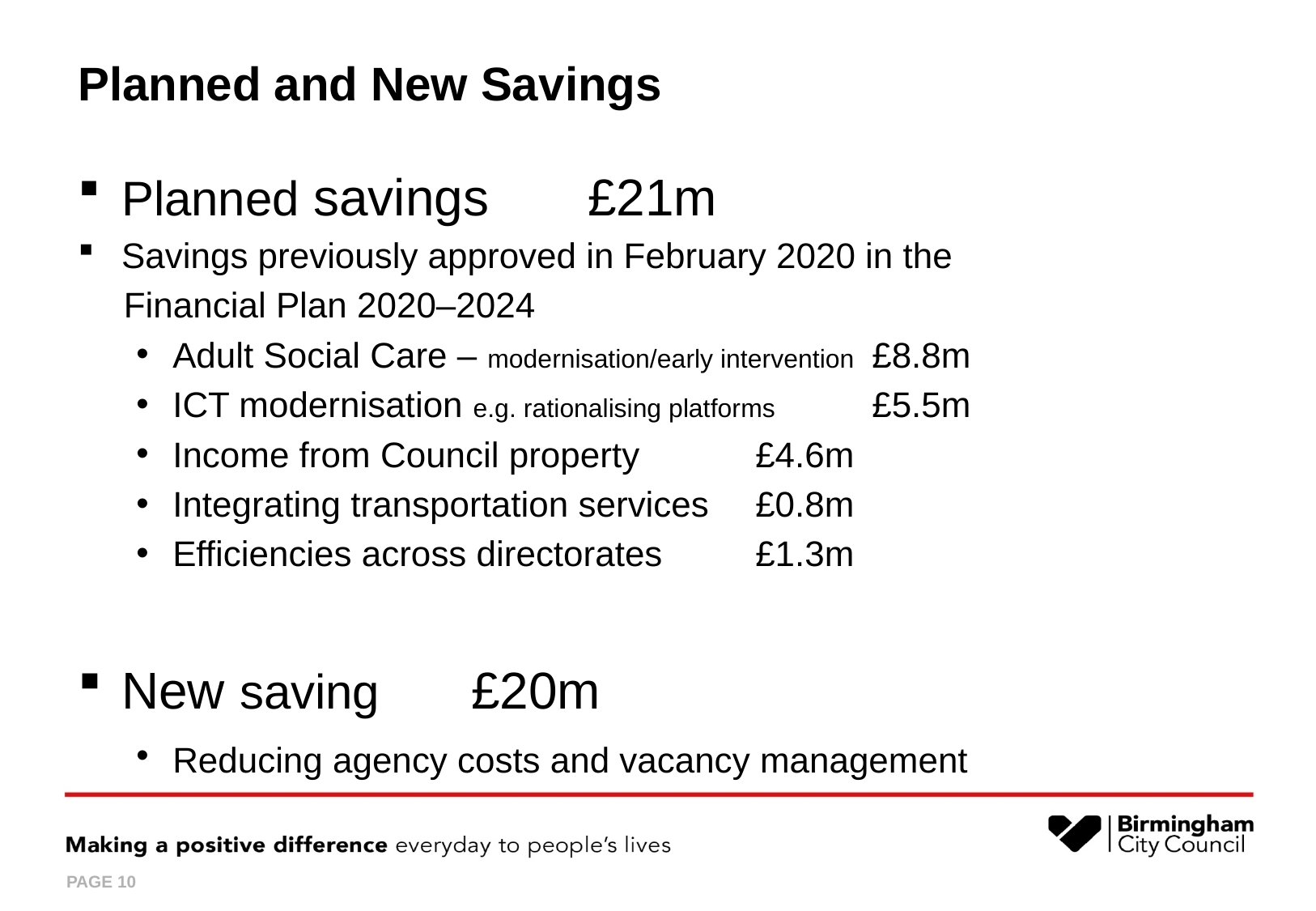

# Planned and New Savings
Planned savings				£21m
Savings previously approved in February 2020 in the
Financial Plan 2020–2024
Adult Social Care – modernisation/early intervention	£8.8m
ICT modernisation e.g. rationalising platforms 		£5.5m
Income from Council property			£4.6m
Integrating transportation services		£0.8m
Efficiencies across directorates			£1.3m

New saving					£20m
Reducing agency costs and vacancy management
PAGE 10